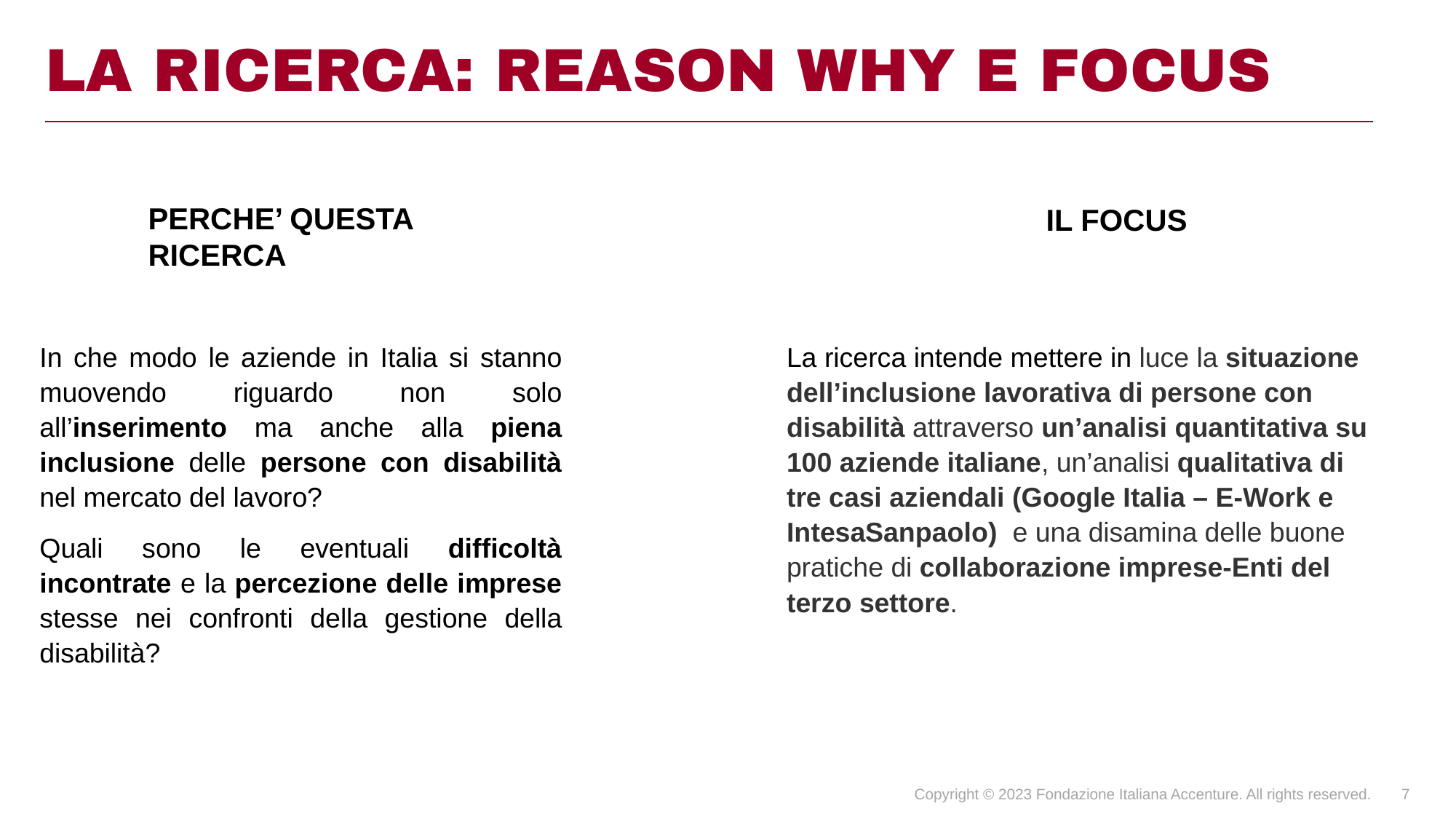

# La ricerca: REASON WHY e FOCUS

PERCHE’ QUESTA RICERCA

IL FOCUS

In che modo le aziende in Italia si stanno muovendo riguardo non solo all’inserimento ma anche alla piena inclusione delle persone con disabilità nel mercato del lavoro?
Quali sono le eventuali difficoltà incontrate e la percezione delle imprese stesse nei confronti della gestione della disabilità?
La ricerca intende mettere in luce la situazione dell’inclusione lavorativa di persone con disabilità attraverso un’analisi quantitativa su 100 aziende italiane, un’analisi qualitativa di tre casi aziendali (Google Italia – E-Work e IntesaSanpaolo)  e una disamina delle buone pratiche di collaborazione imprese-Enti del terzo settore.
Copyright © 2023 Fondazione Italiana Accenture. All rights reserved.
7